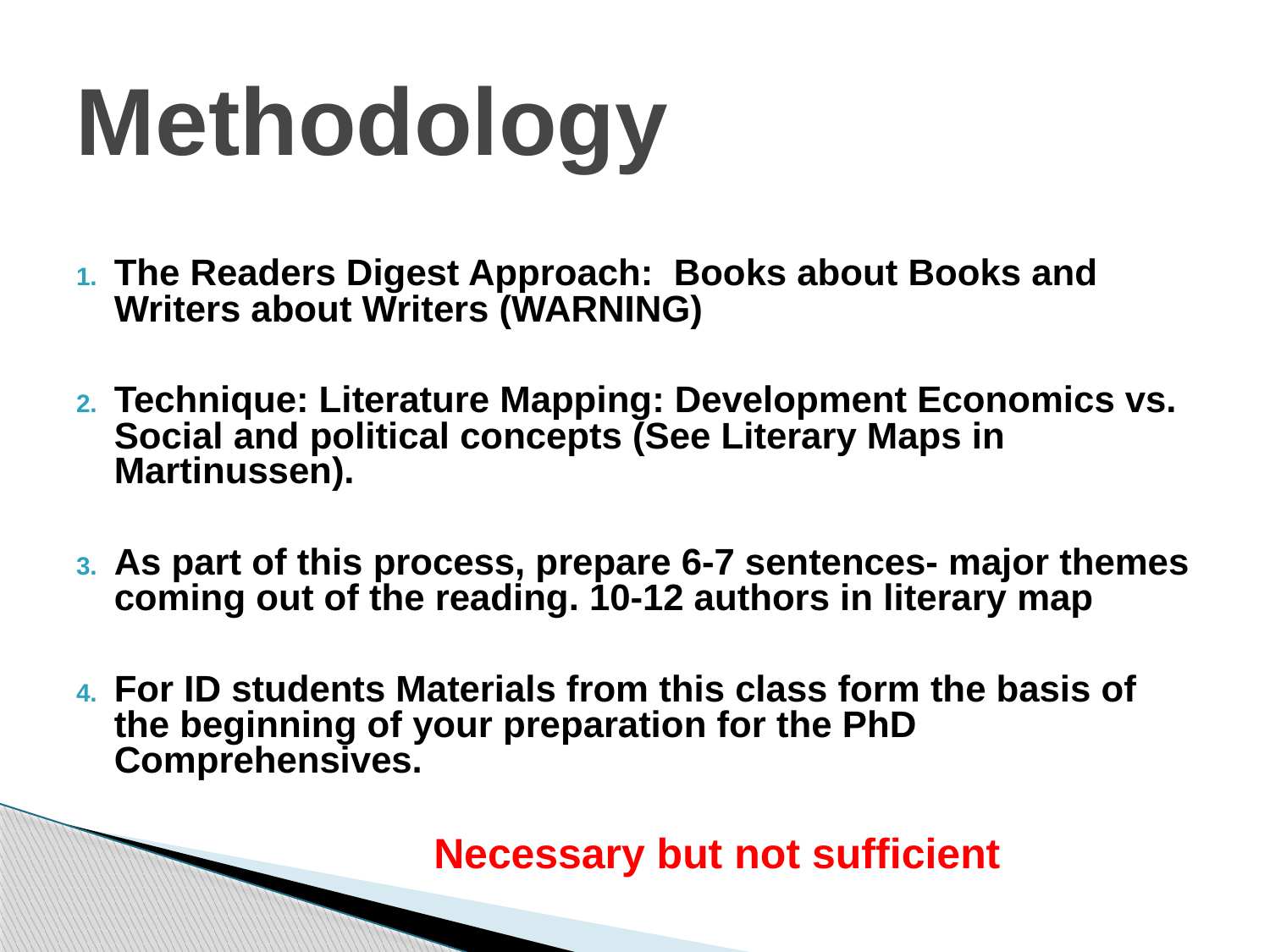

# Methodology

The Readers Digest Approach:  Books about Books and Writers about Writers (WARNING)

Technique: Literature Mapping: Development Economics vs. Social and political concepts (See Literary Maps in Martinussen).

As part of this process, prepare 6-7 sentences- major themes coming out of the reading. 10-12 authors in literary map

For ID students Materials from this class form the basis of the beginning of your preparation for the PhD Comprehensives.

                                       Necessary but not sufficient